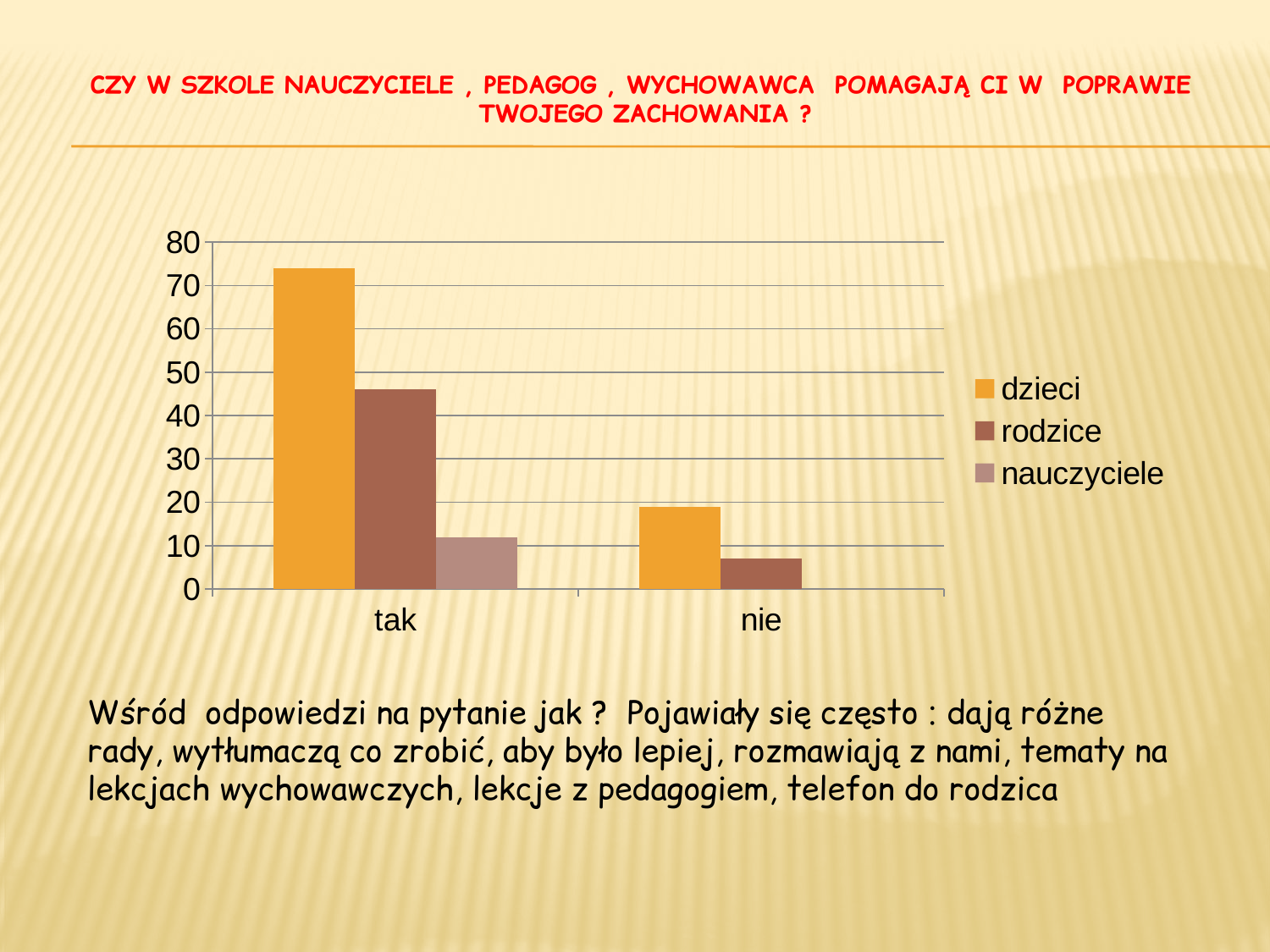

# Czy w szkole nauczyciele , pedagog , wychowawca  pomagają ci w  poprawie  twojego zachowania ?

### Chart

| Category | dzieci | rodzice | nauczyciele |
|---|---|---|---|
| tak | 74.0 | 46.0 | 12.0 |
| nie | 19.0 | 7.0 | 0.0 |
Wśród  odpowiedzi na pytanie jak ?  Pojawiały się często : dają różne rady, wytłumaczą co zrobić, aby było lepiej, rozmawiają z nami, tematy na lekcjach wychowawczych, lekcje z pedagogiem, telefon do rodzica